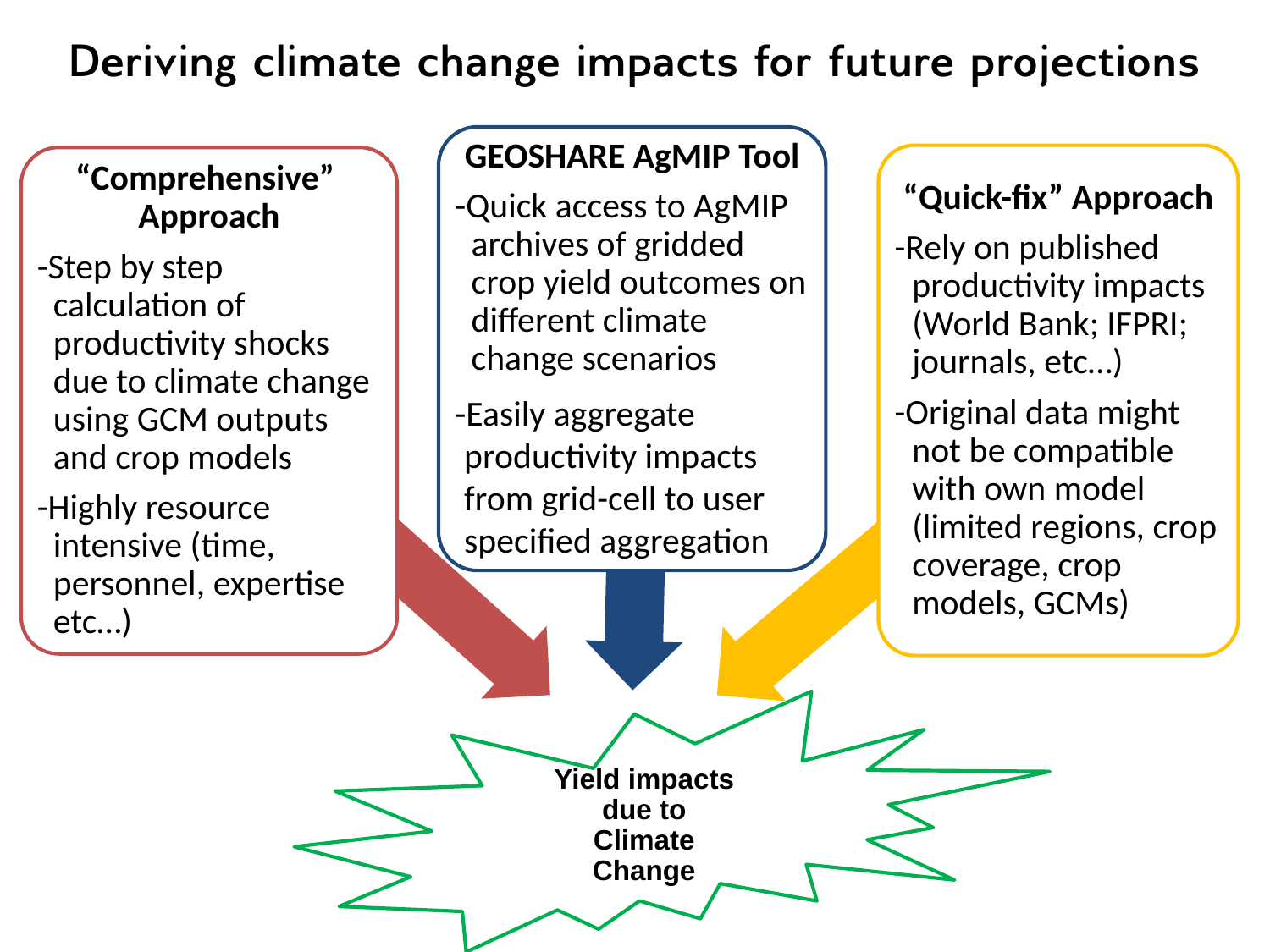

# Deriving climate change impacts for future projections
GEOSHARE AgMIP Tool
-Quick access to AgMIP archives of gridded crop yield outcomes on different climate change scenarios
-Easily aggregate productivity impacts from grid-cell to user specified aggregation
“Quick-fix” Approach
-Rely on published productivity impacts (World Bank; IFPRI; journals, etc…)
-Original data might not be compatible with own model (limited regions, crop coverage, crop models, GCMs)
“Comprehensive”  Approach
-Step by step calculation of productivity shocks due to climate change using GCM outputs and crop models
-Highly resource intensive (time, personnel, expertise etc…)

Yield impacts due to Climate Change